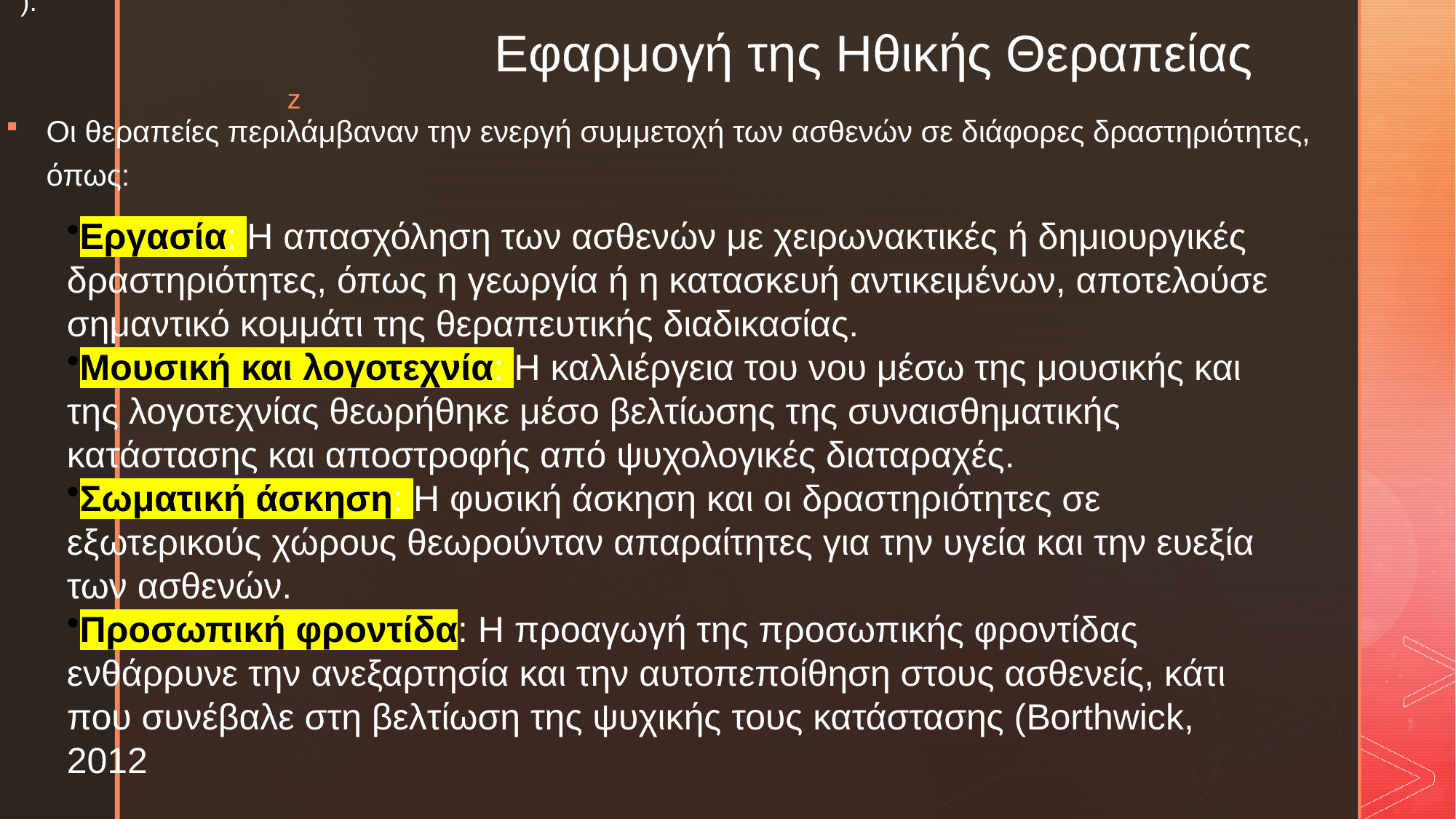

Οι θεραπείες περιλάμβαναν την ενεργή συμμετοχή των ασθενών σε διάφορες δραστηριότητες, όπως:

).
# Εφαρμογή της Ηθικής Θεραπείας
Εργασία: Η απασχόληση των ασθενών με χειρωνακτικές ή δημιουργικές δραστηριότητες, όπως η γεωργία ή η κατασκευή αντικειμένων, αποτελούσε σημαντικό κομμάτι της θεραπευτικής διαδικασίας.
Μουσική και λογοτεχνία: Η καλλιέργεια του νου μέσω της μουσικής και της λογοτεχνίας θεωρήθηκε μέσο βελτίωσης της συναισθηματικής κατάστασης και αποστροφής από ψυχολογικές διαταραχές.
Σωματική άσκηση: Η φυσική άσκηση και οι δραστηριότητες σε εξωτερικούς χώρους θεωρούνταν απαραίτητες για την υγεία και την ευεξία των ασθενών.
Προσωπική φροντίδα: Η προαγωγή της προσωπικής φροντίδας ενθάρρυνε την ανεξαρτησία και την αυτοπεποίθηση στους ασθενείς, κάτι που συνέβαλε στη βελτίωση της ψυχικής τους κατάστασης (Borthwick, 2012